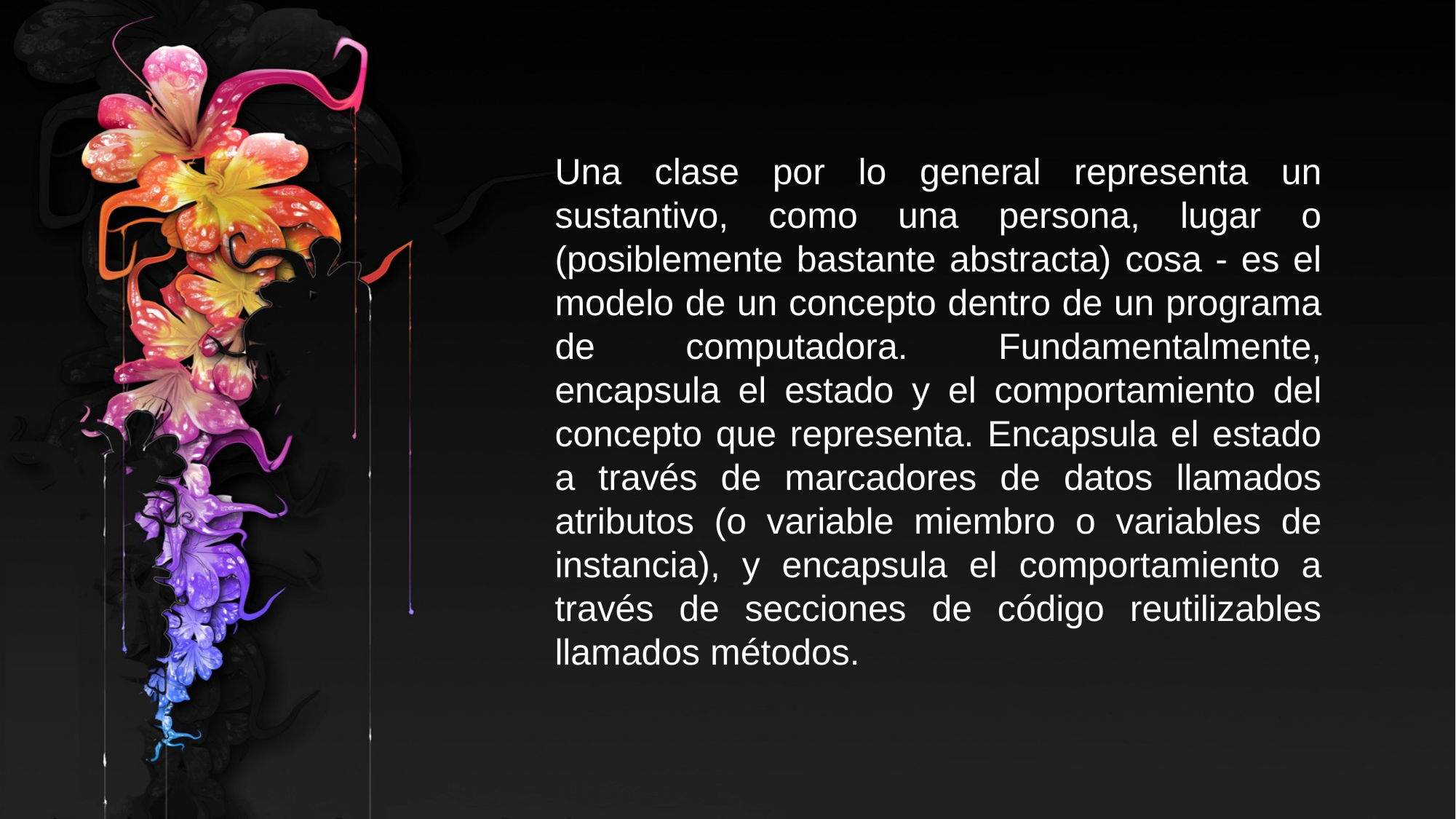

Una clase por lo general representa un sustantivo, como una persona, lugar o (posiblemente bastante abstracta) cosa - es el modelo de un concepto dentro de un programa de computadora. Fundamentalmente, encapsula el estado y el comportamiento del concepto que representa. Encapsula el estado a través de marcadores de datos llamados atributos (o variable miembro o variables de instancia), y encapsula el comportamiento a través de secciones de código reutilizables llamados métodos.